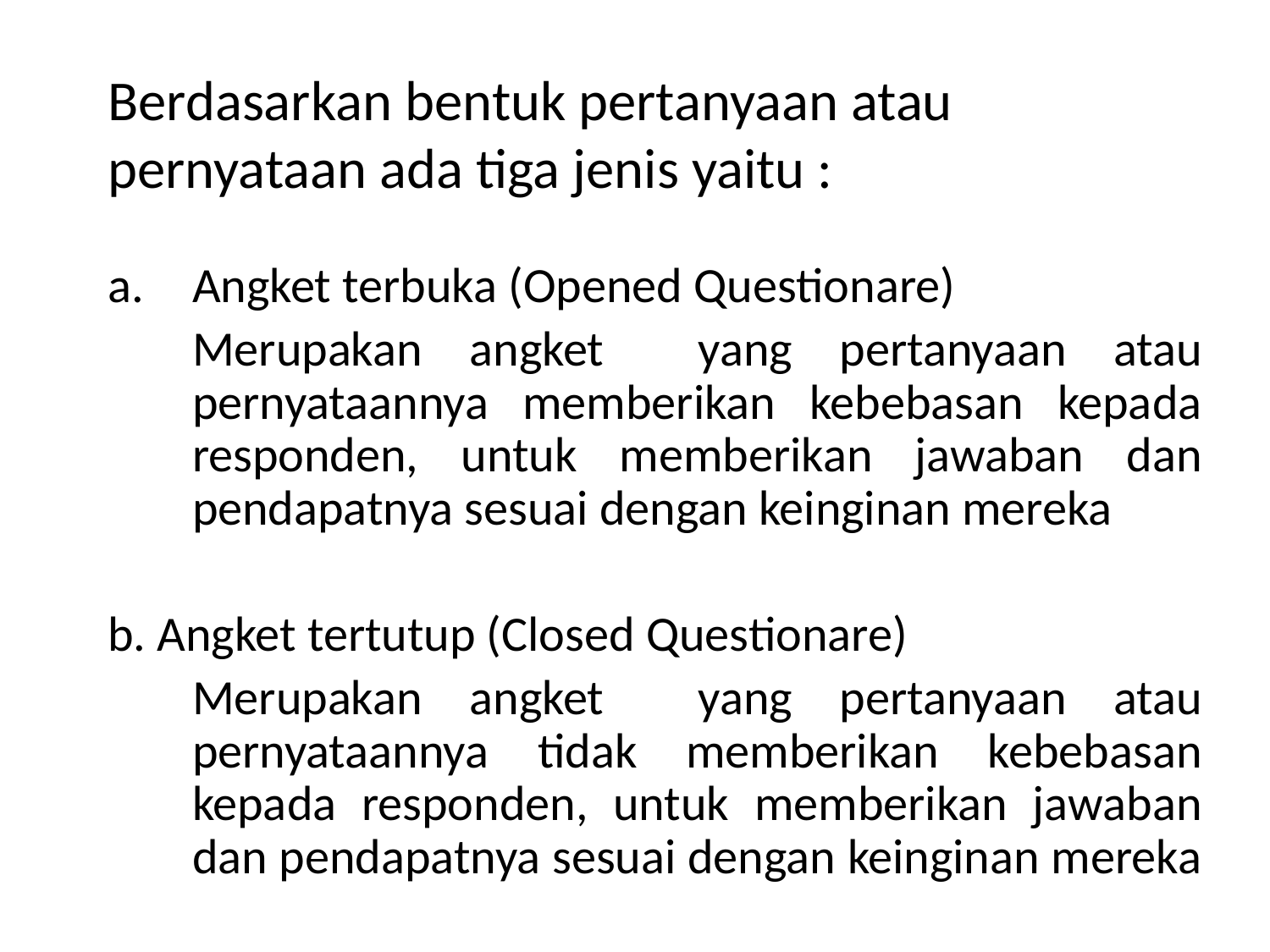

# Berdasarkan bentuk pertanyaan atau pernyataan ada tiga jenis yaitu :
Angket terbuka (Opened Questionare)
	Merupakan angket  yang pertanyaan atau pernyataannya memberikan kebebasan kepada responden, untuk memberikan jawaban dan pendapatnya sesuai dengan keinginan mereka

b. Angket tertutup (Closed Questionare)
	Merupakan angket  yang pertanyaan atau pernyataannya tidak memberikan kebebasan kepada responden, untuk memberikan jawaban dan pendapatnya sesuai dengan keinginan mereka